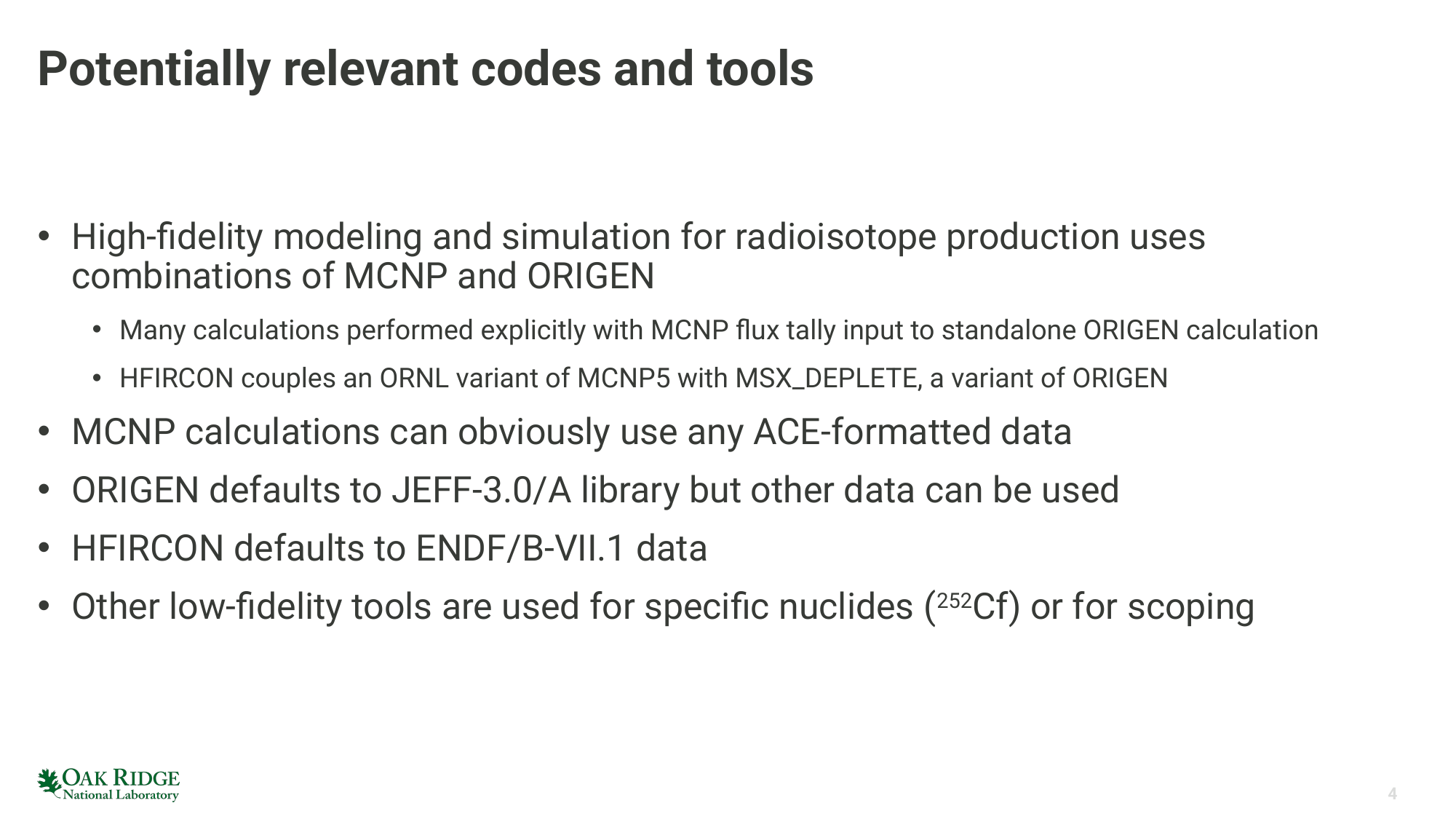

# Potentially relevant codes and tools
High-fidelity modeling and simulation for radioisotope production uses combinations of MCNP and ORIGEN
Many calculations performed explicitly with MCNP flux tally input to standalone ORIGEN calculation
HFIRCON couples an ORNL variant of MCNP5 with MSX_DEPLETE, a variant of ORIGEN
MCNP calculations can obviously use any ACE-formatted data
ORIGEN defaults to JEFF-3.0/A library but other data can be used
HFIRCON defaults to ENDF/B-VII.1 data
Other low-fidelity tools are used for specific nuclides (252Cf) or for scoping